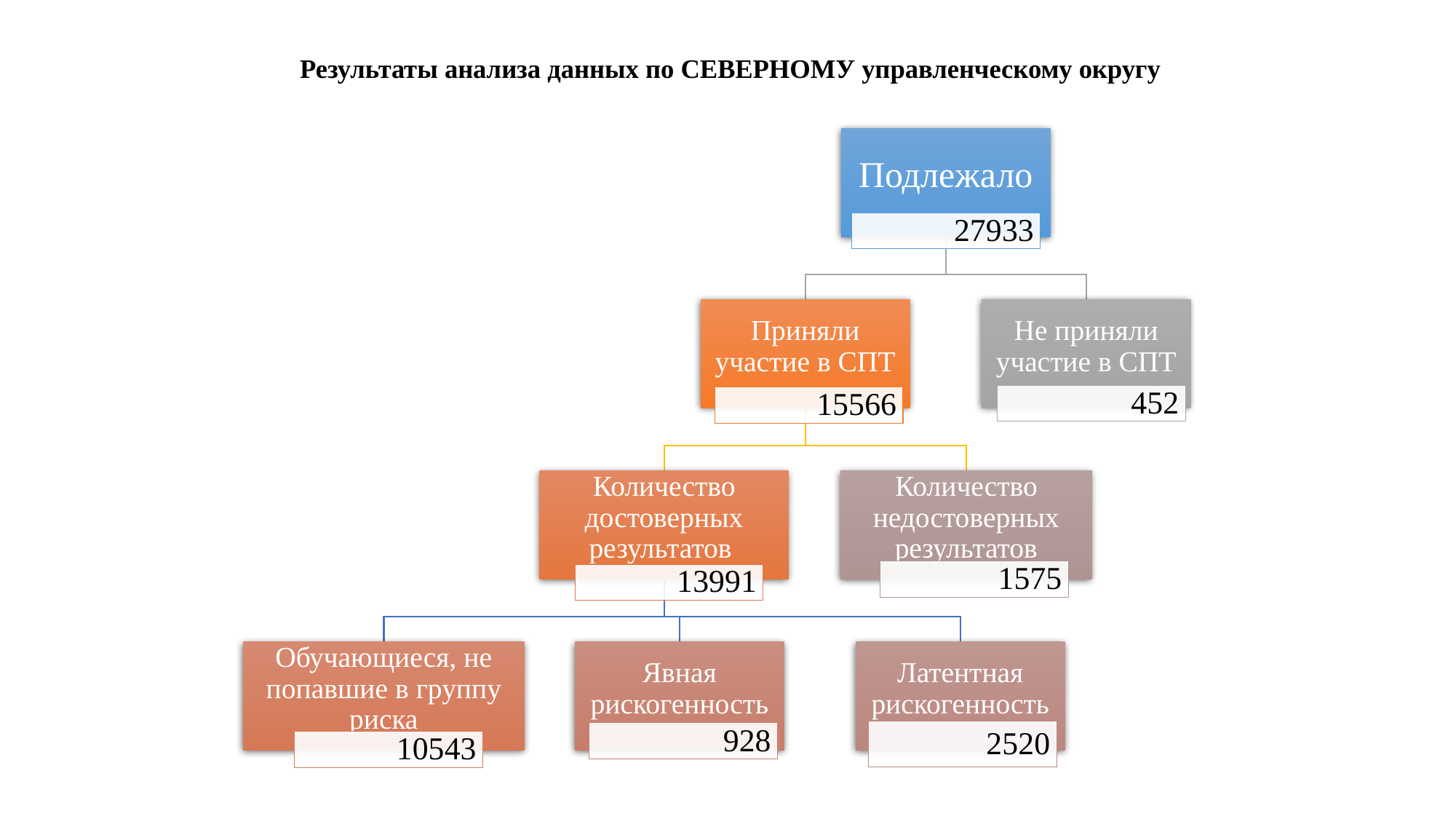

# Результаты анализа данных по СЕВЕРНОМУ управленческому округу
Подлежало
27933
Приняли участие в СПТ
15566
Количество достоверных результатов
13991
Обучающиеся, не попавшие в группу риска
10543
Явная рискогенность
928
Латентная рискогенность
2520
Количество недостоверных результатов
1575
Не приняли участие в СПТ
452